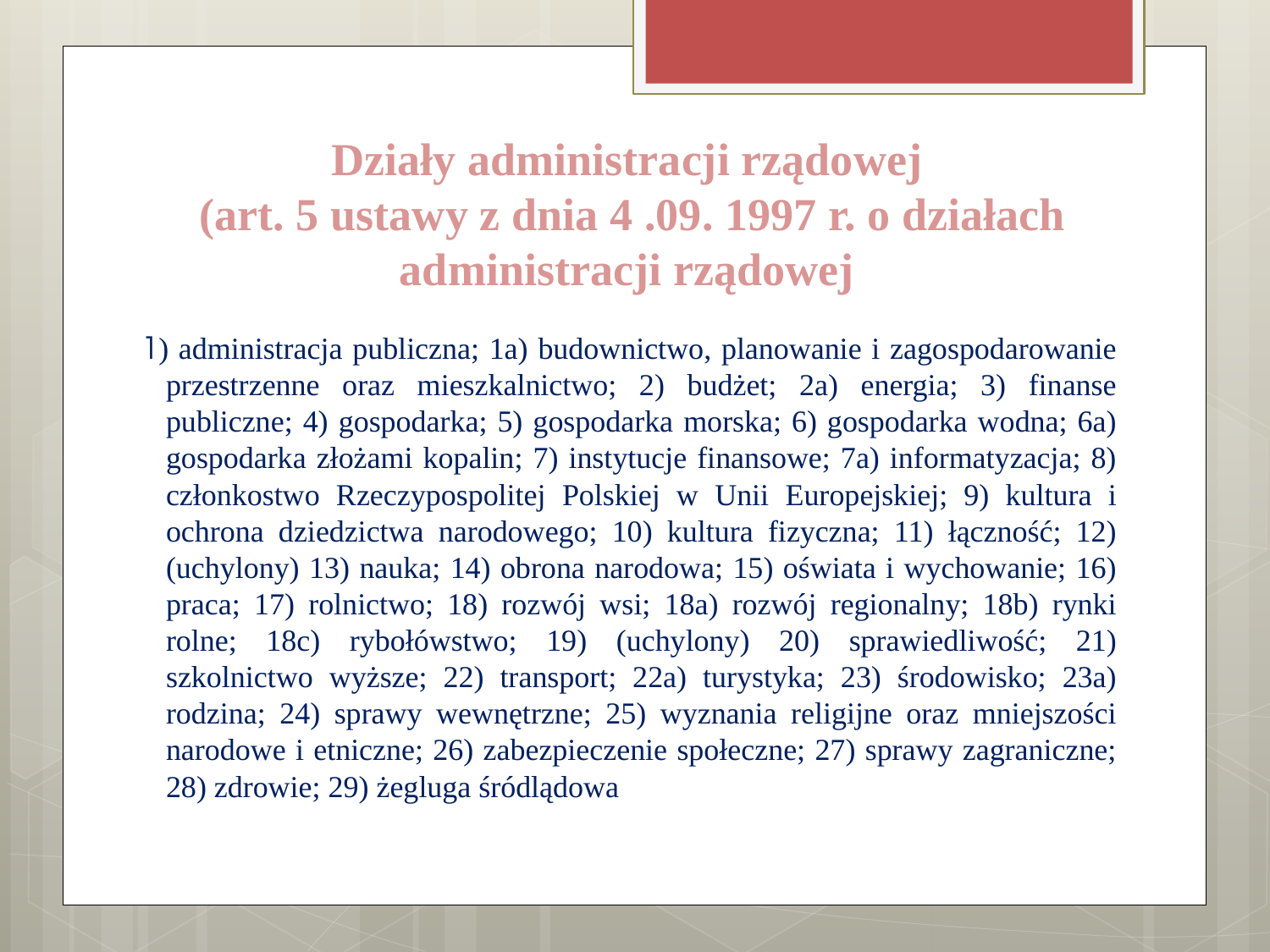

# Działy administracji rządowej (art. 5 ustawy z dnia 4 .09. 1997 r. o działach administracji rządowej
 1) administracja publiczna; 1a) budownictwo, planowanie i zagospodarowanie przestrzenne oraz mieszkalnictwo; 2) budżet; 2a) energia; 3) finanse publiczne; 4) gospodarka; 5) gospodarka morska; 6) gospodarka wodna; 6a) gospodarka złożami kopalin; 7) instytucje finansowe; 7a) informatyzacja; 8) członkostwo Rzeczypospolitej Polskiej w Unii Europejskiej; 9) kultura i ochrona dziedzictwa narodowego; 10) kultura fizyczna; 11) łączność; 12) (uchylony) 13) nauka; 14) obrona narodowa; 15) oświata i wychowanie; 16) praca; 17) rolnictwo; 18) rozwój wsi; 18a) rozwój regionalny; 18b) rynki rolne; 18c) rybołówstwo; 19) (uchylony) 20) sprawiedliwość; 21) szkolnictwo wyższe; 22) transport; 22a) turystyka; 23) środowisko; 23a) rodzina; 24) sprawy wewnętrzne; 25) wyznania religijne oraz mniejszości narodowe i etniczne; 26) zabezpieczenie społeczne; 27) sprawy zagraniczne; 28) zdrowie; 29) żegluga śródlądowa